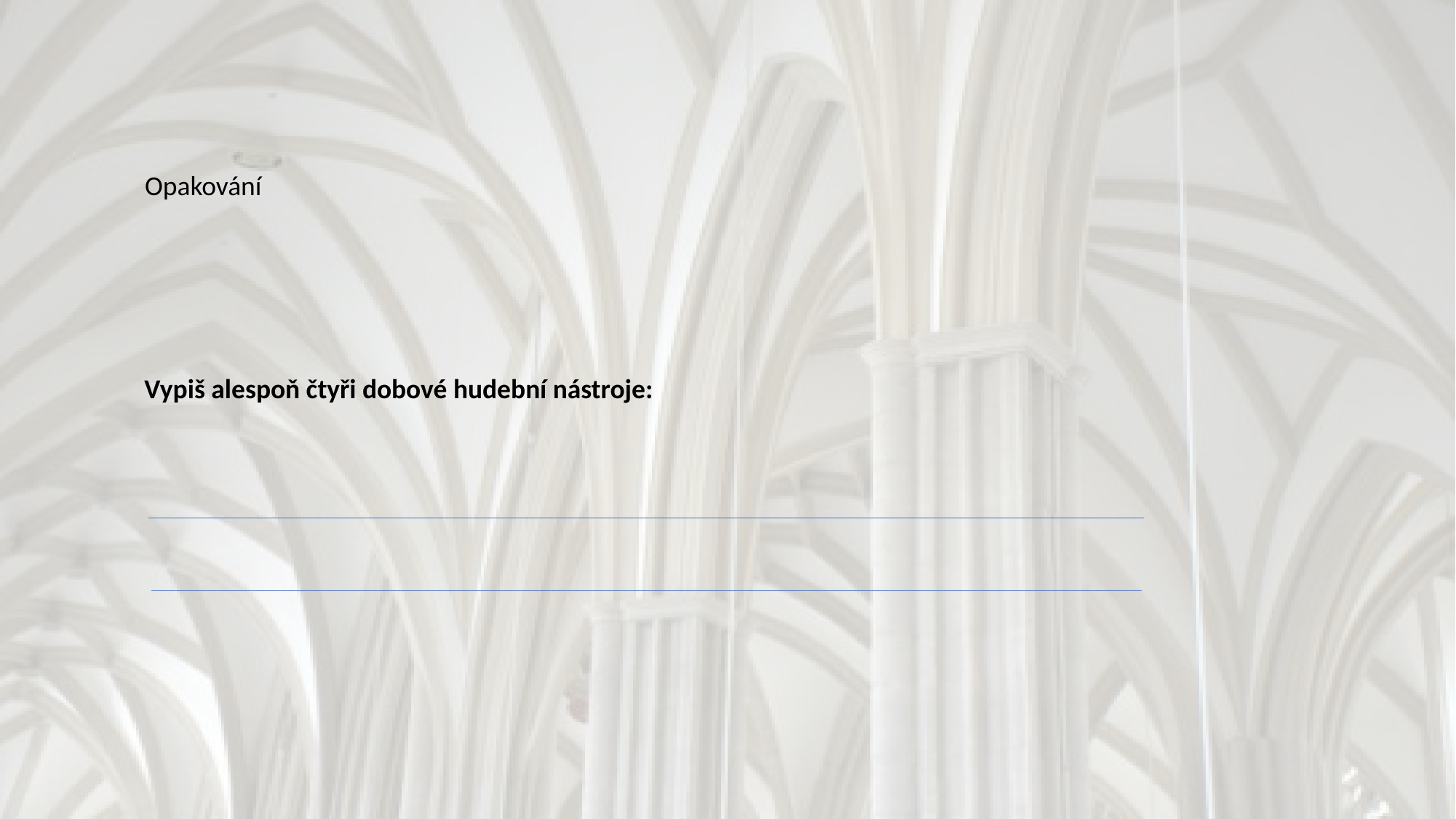

Opakování

Vypiš alespoň čtyři dobové hudební nástroje: